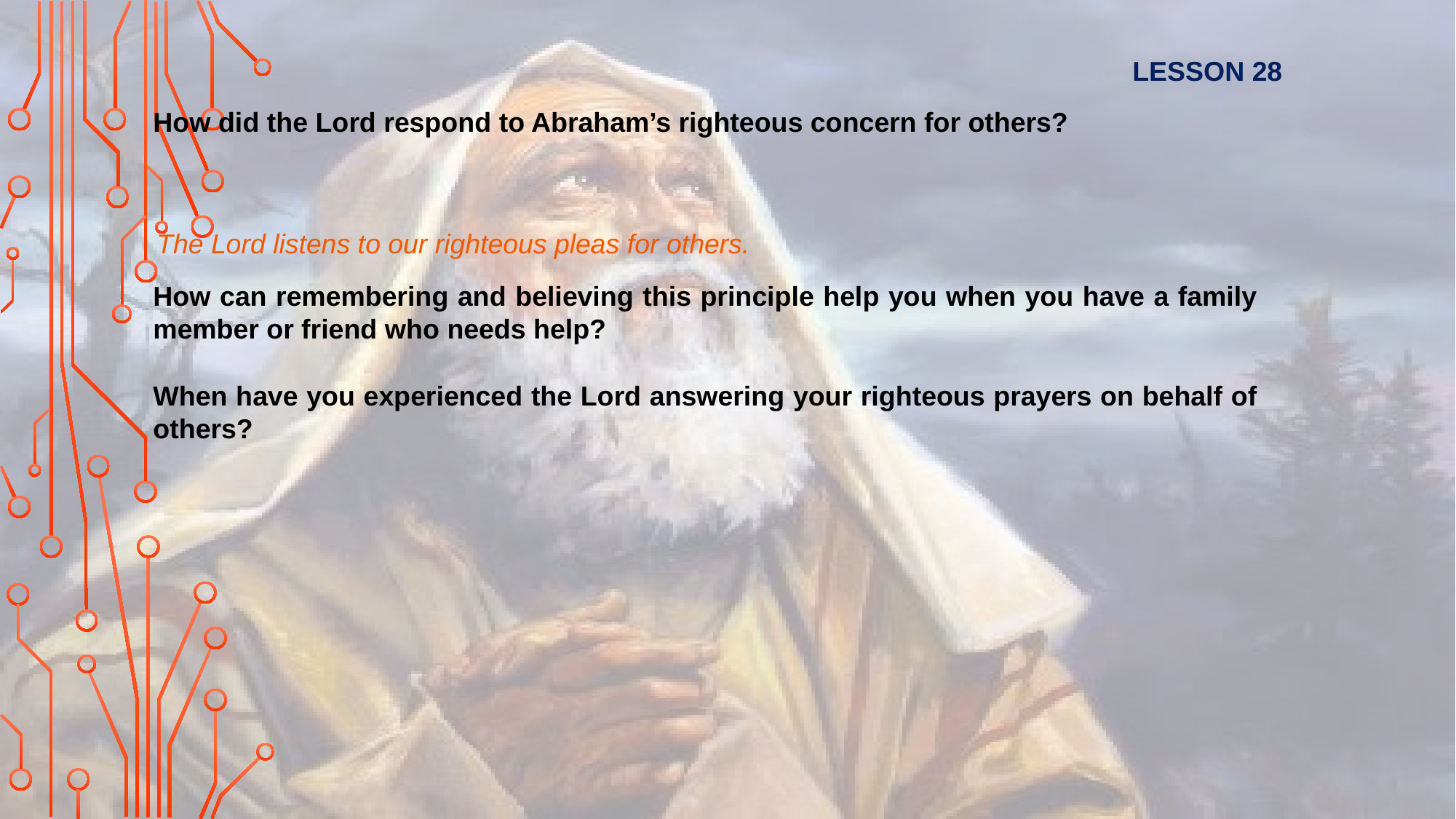

LESSON 28
How did the Lord respond to Abraham’s righteous concern for others?
The Lord listens to our righteous pleas for others.
How can remembering and believing this principle help you when you have a family member or friend who needs help?
When have you experienced the Lord answering your righteous prayers on behalf of others?
What principle about the Lord can we identify from His response to Abraham?